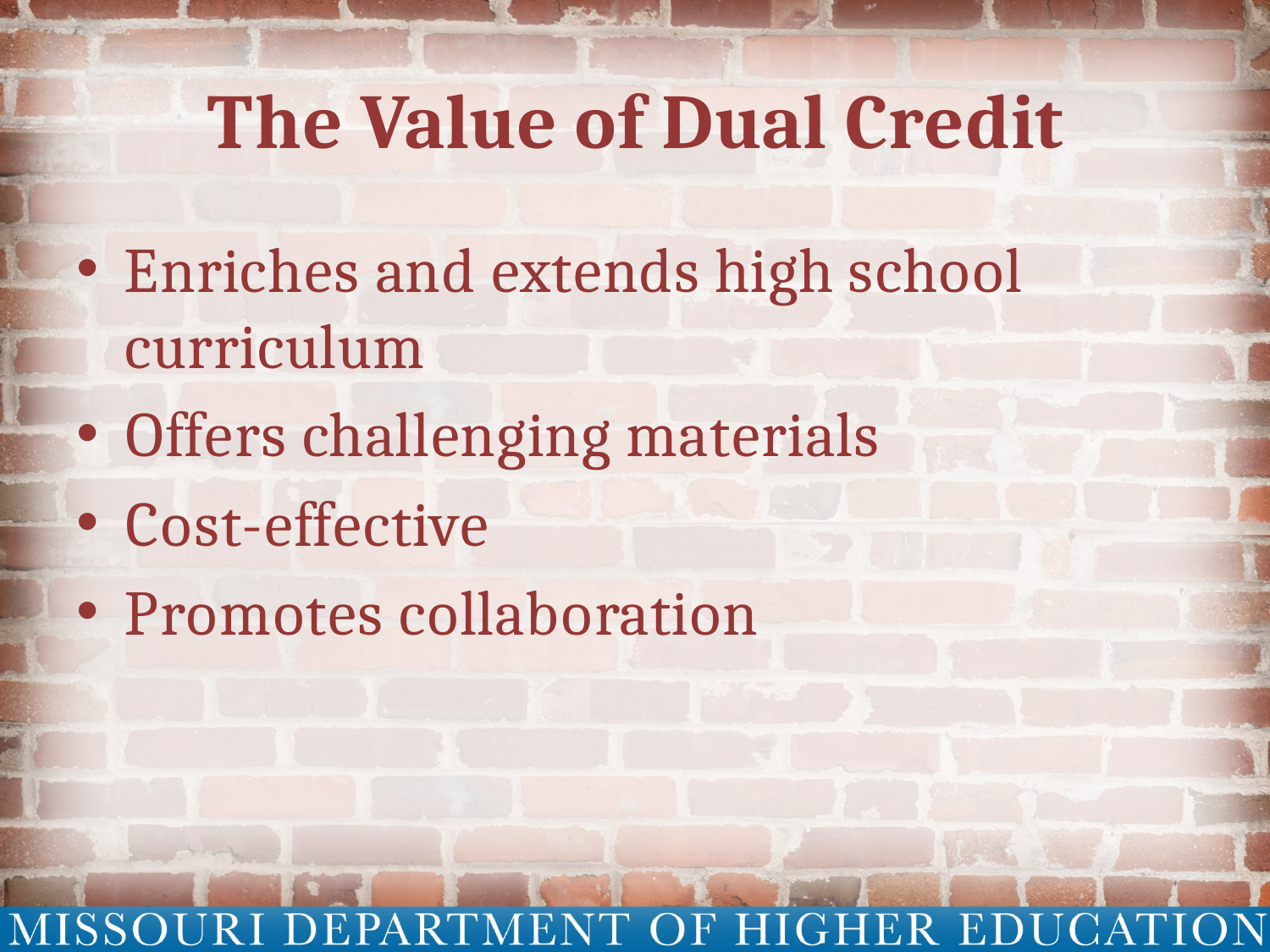

# The Value of Dual Credit
Enriches and extends high school curriculum
Offers challenging materials
Cost-effective
Promotes collaboration